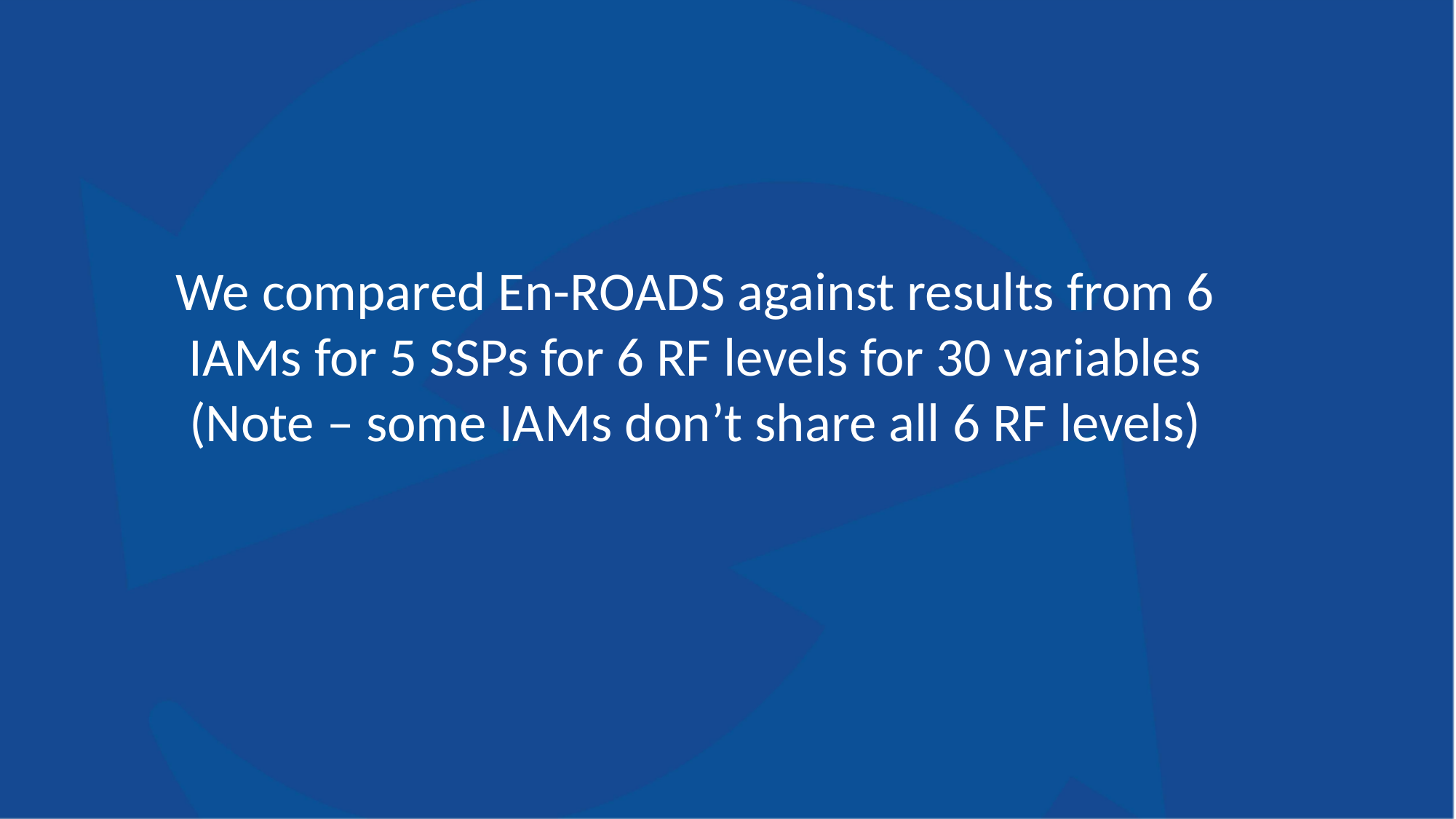

We compared En-ROADS against results from 6 IAMs for 5 SSPs for 6 RF levels for 30 variables (Note – some IAMs don’t share all 6 RF levels)